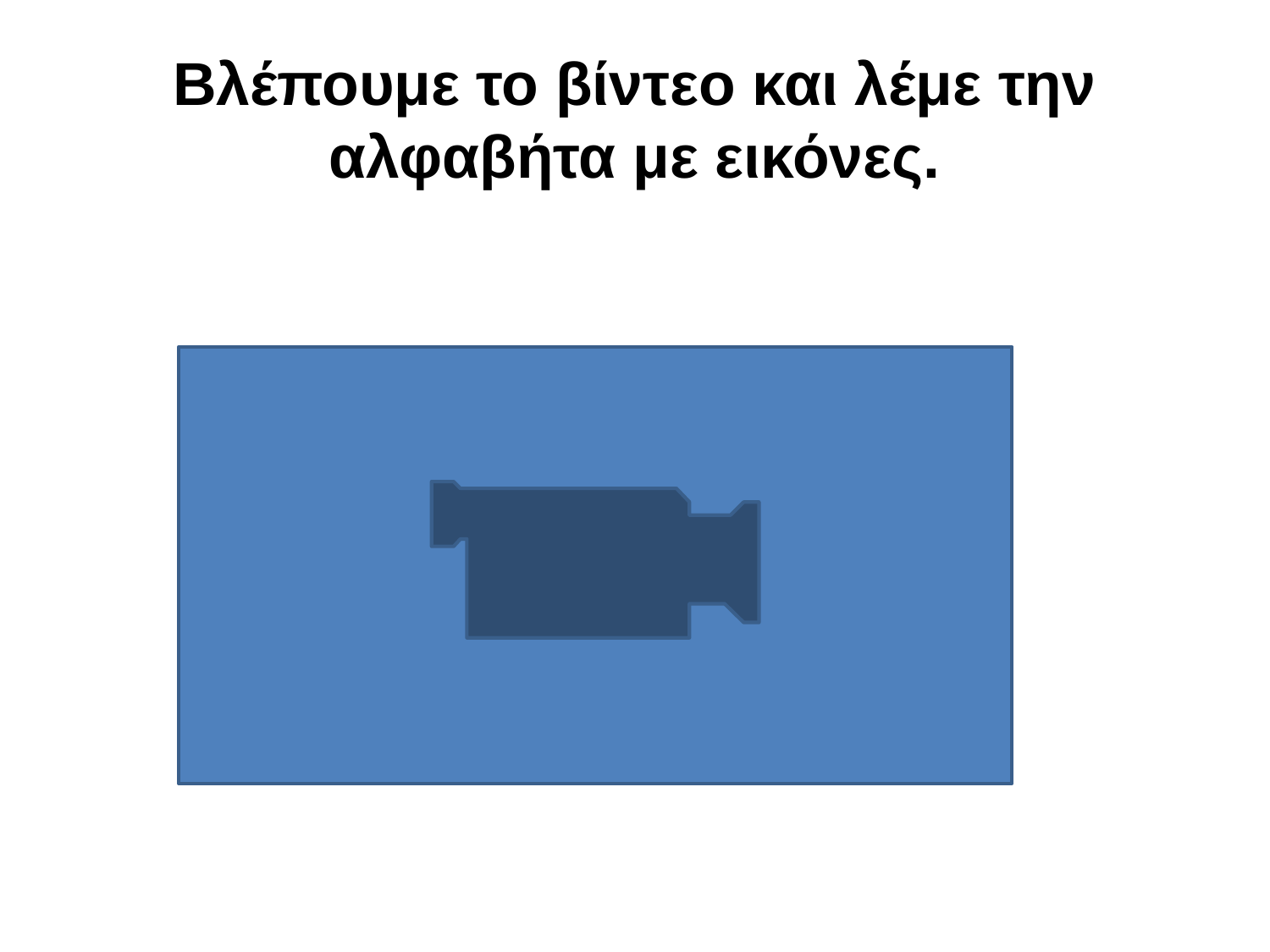

# Βλέπουμε το βίντεο και λέμε την αλφαβήτα με εικόνες.